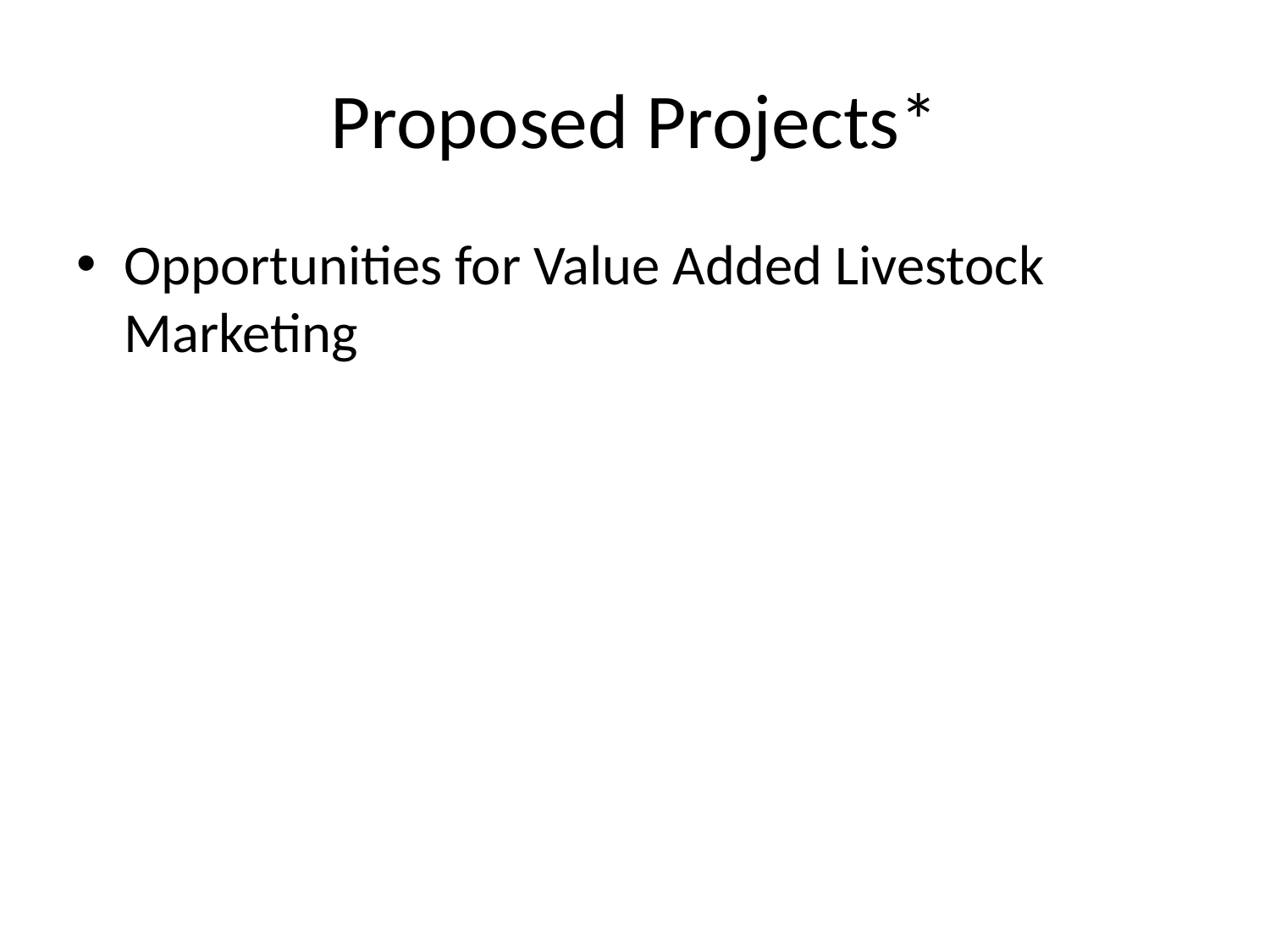

# Proposed Projects*
Opportunities for Value Added Livestock Marketing